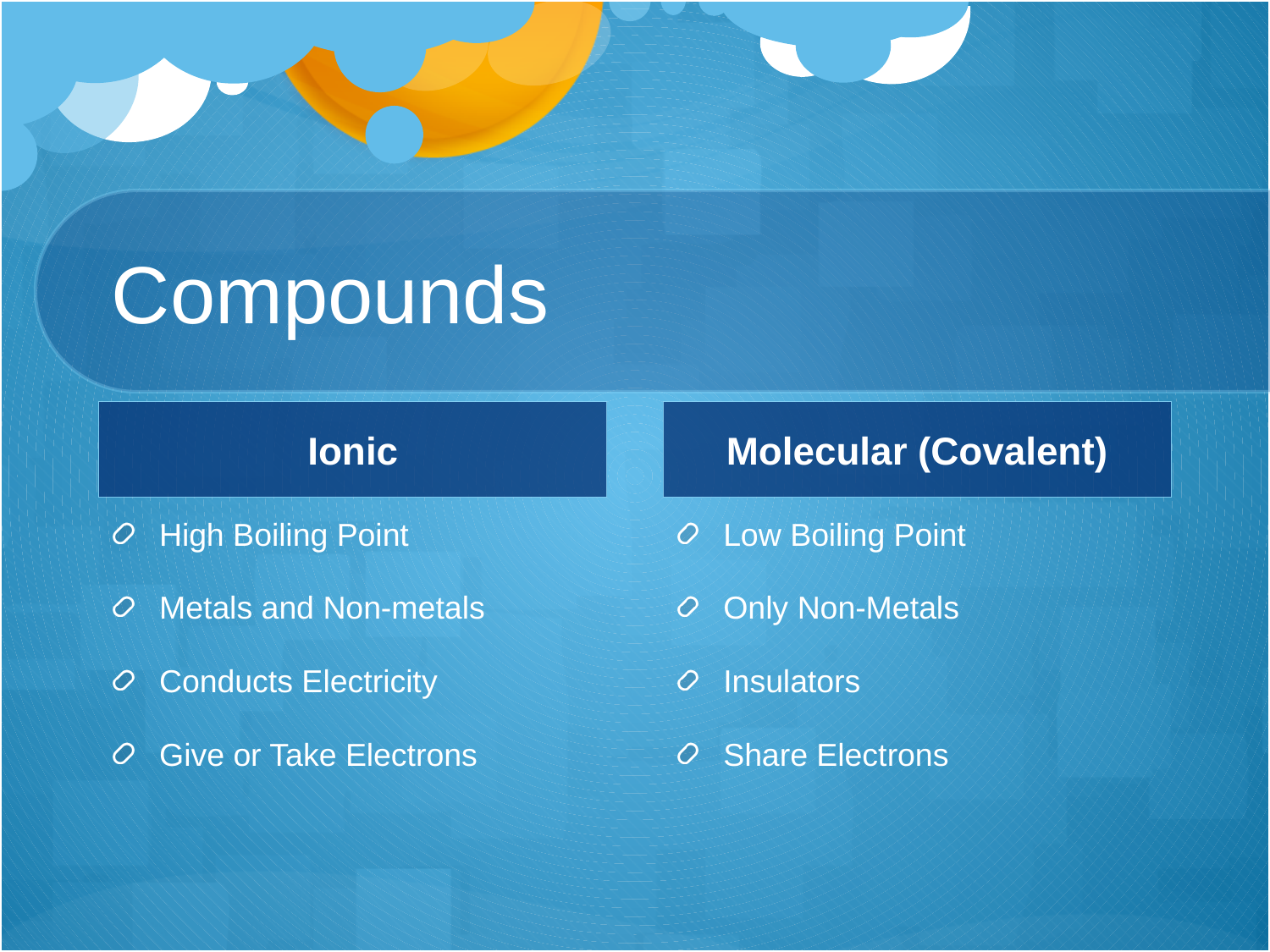

# Compounds
Ionic
Molecular (Covalent)
High Boiling Point
Metals and Non-metals
Conducts Electricity
Give or Take Electrons
Low Boiling Point
Only Non-Metals
Insulators
Share Electrons